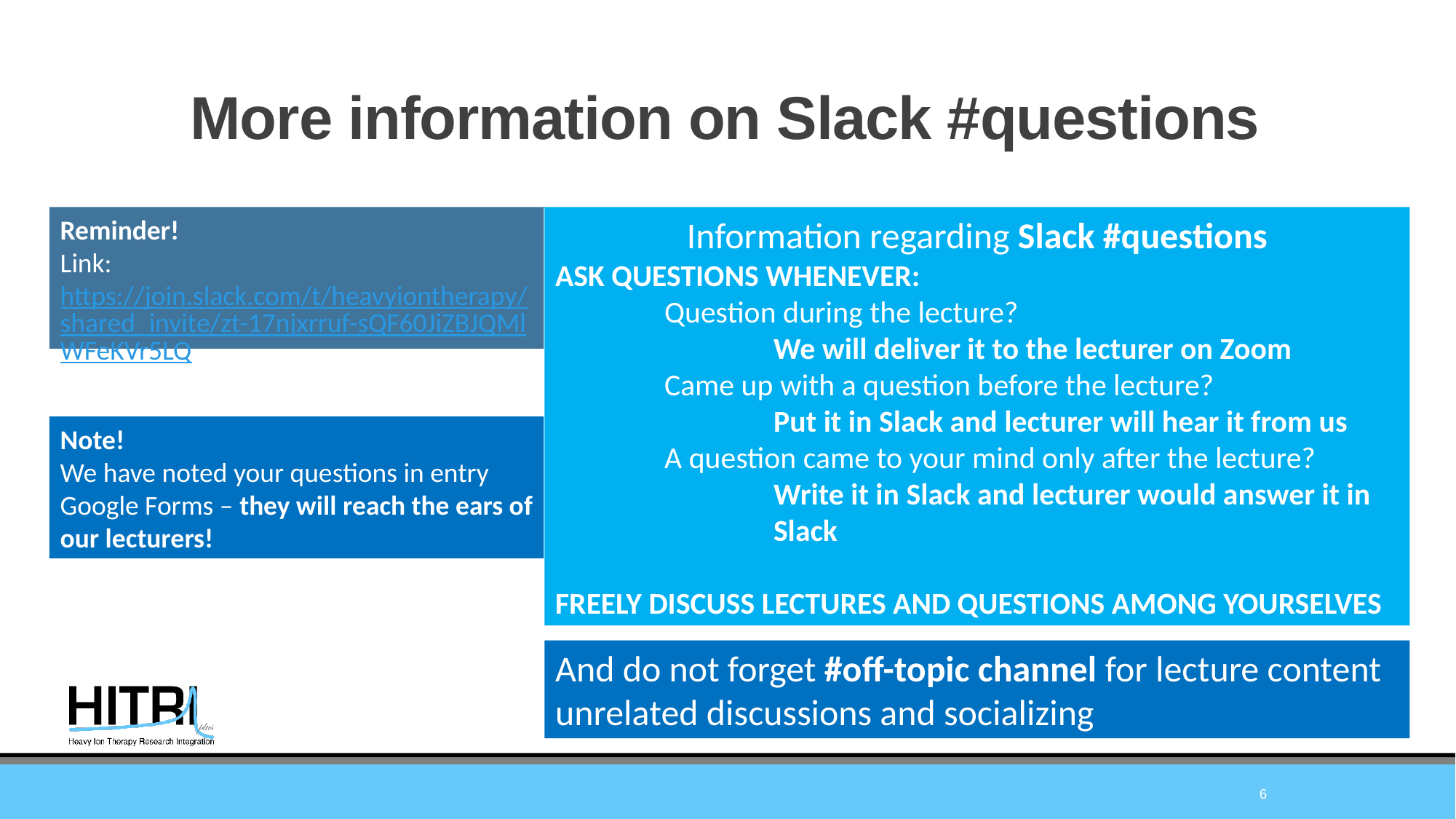

# More information on Slack #questions
Reminder!
Link: https://join.slack.com/t/heavyiontherapy/shared_invite/zt-17njxrruf-sQF60JiZBJQMlWFeKVr5LQ
Don’t forget your #introductions ! :)
Information regarding Slack #questions
ASK QUESTIONS WHENEVER:
	Question during the lecture?
		We will deliver it to the lecturer on Zoom
	Came up with a question before the lecture?
		Put it in Slack and lecturer will hear it from us
	A question came to your mind only after the lecture?
		Write it in Slack and lecturer would answer it in 		Slack

FREELY DISCUSS LECTURES AND QUESTIONS AMONG YOURSELVES
Note!
We have noted your questions in entry Google Forms – they will reach the ears of our lecturers!
And do not forget #off-topic channel for lecture content unrelated discussions and socializing
6